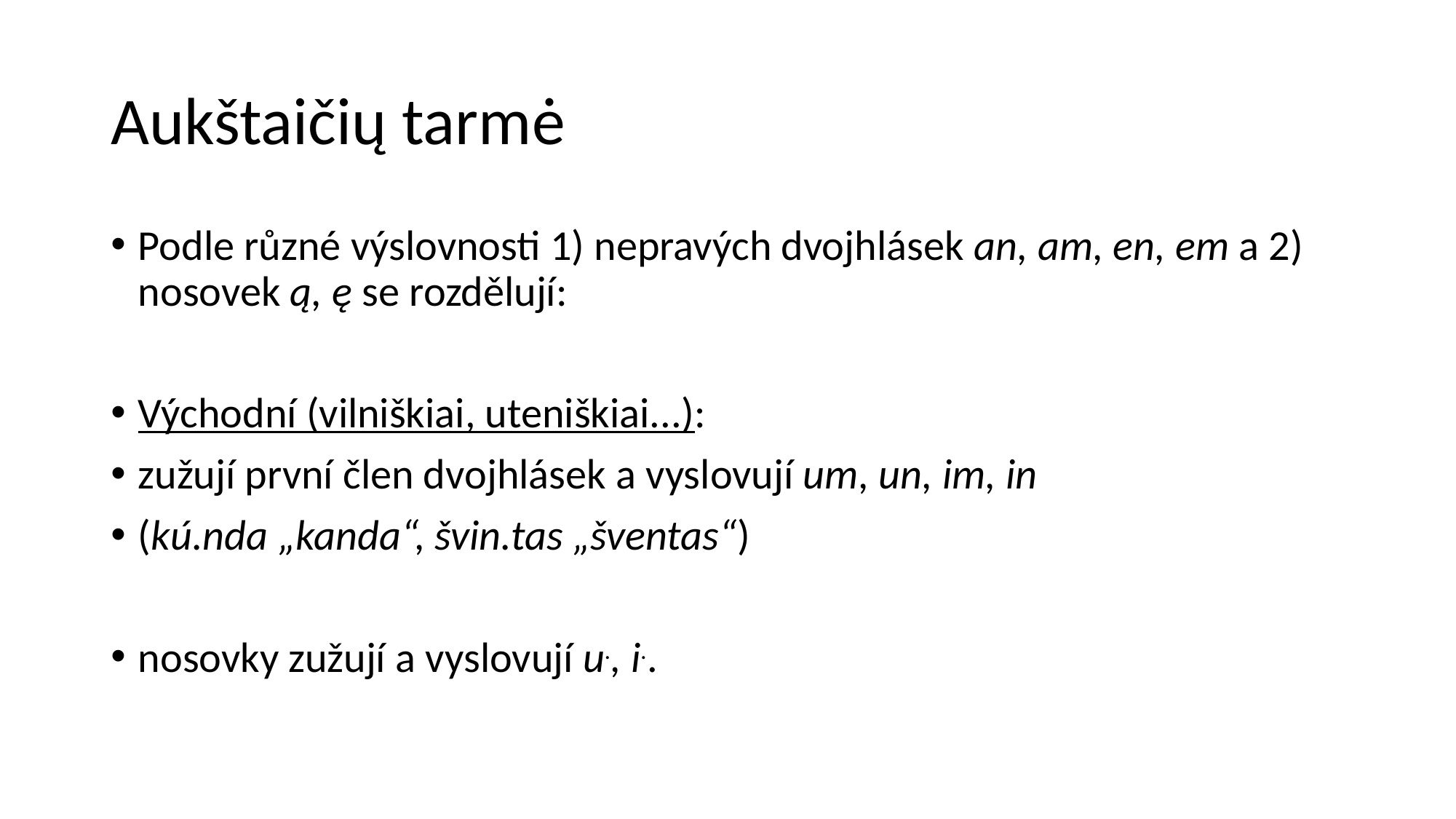

# Aukštaičių tarmė
Podle různé výslovnosti 1) nepravých dvojhlásek an, am, en, em a 2) nosovek ą, ę se rozdělují:

Východní (vilniškiai, uteniškiai...):
zužují první člen dvojhlásek a vyslovují um, un, im, in
(kú.nda „kanda“, švin.tas „šventas“)

nosovky zužují a vyslovují u., i..